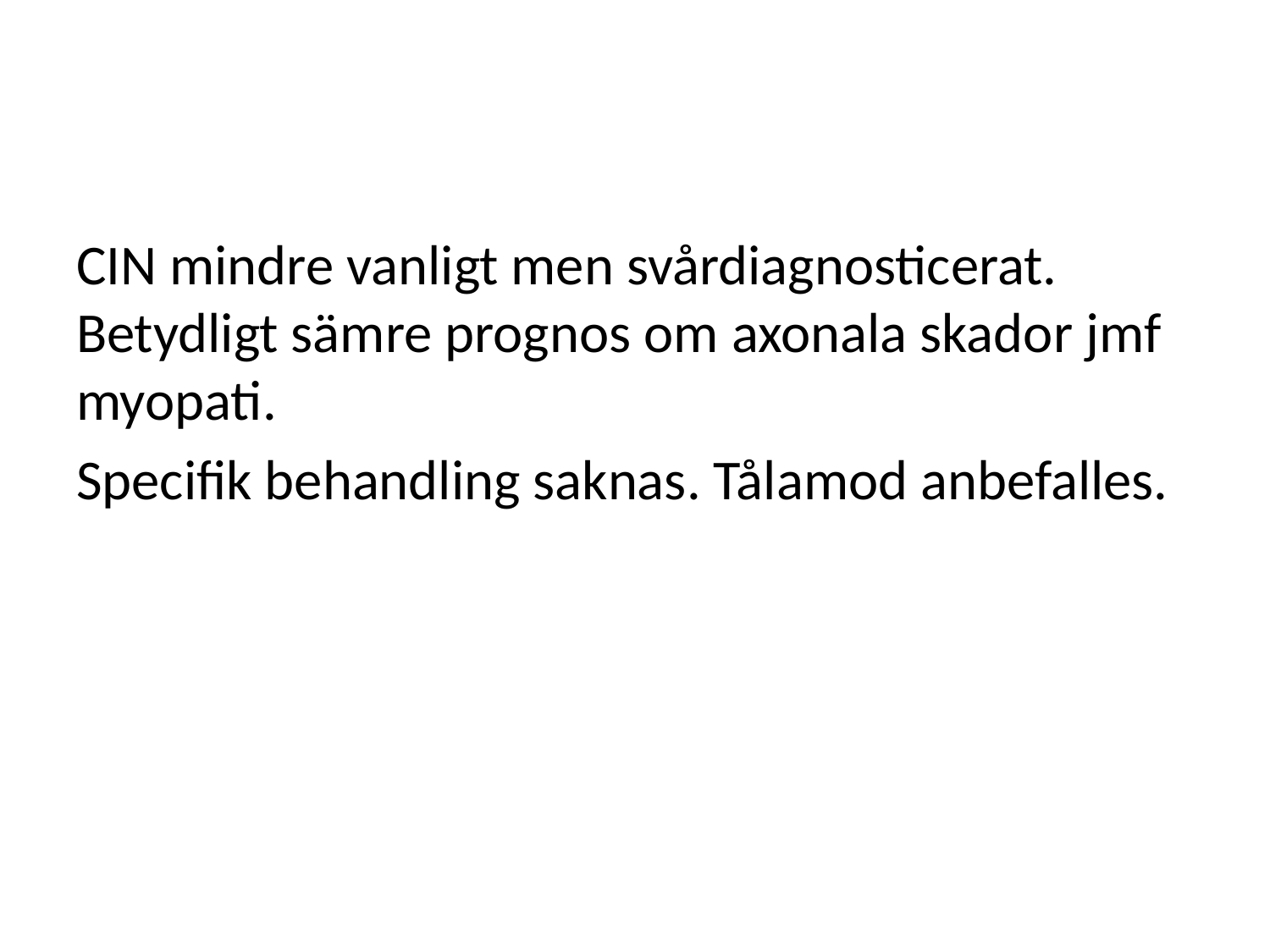

#
CIN mindre vanligt men svårdiagnosticerat. Betydligt sämre prognos om axonala skador jmf myopati.
Specifik behandling saknas. Tålamod anbefalles.